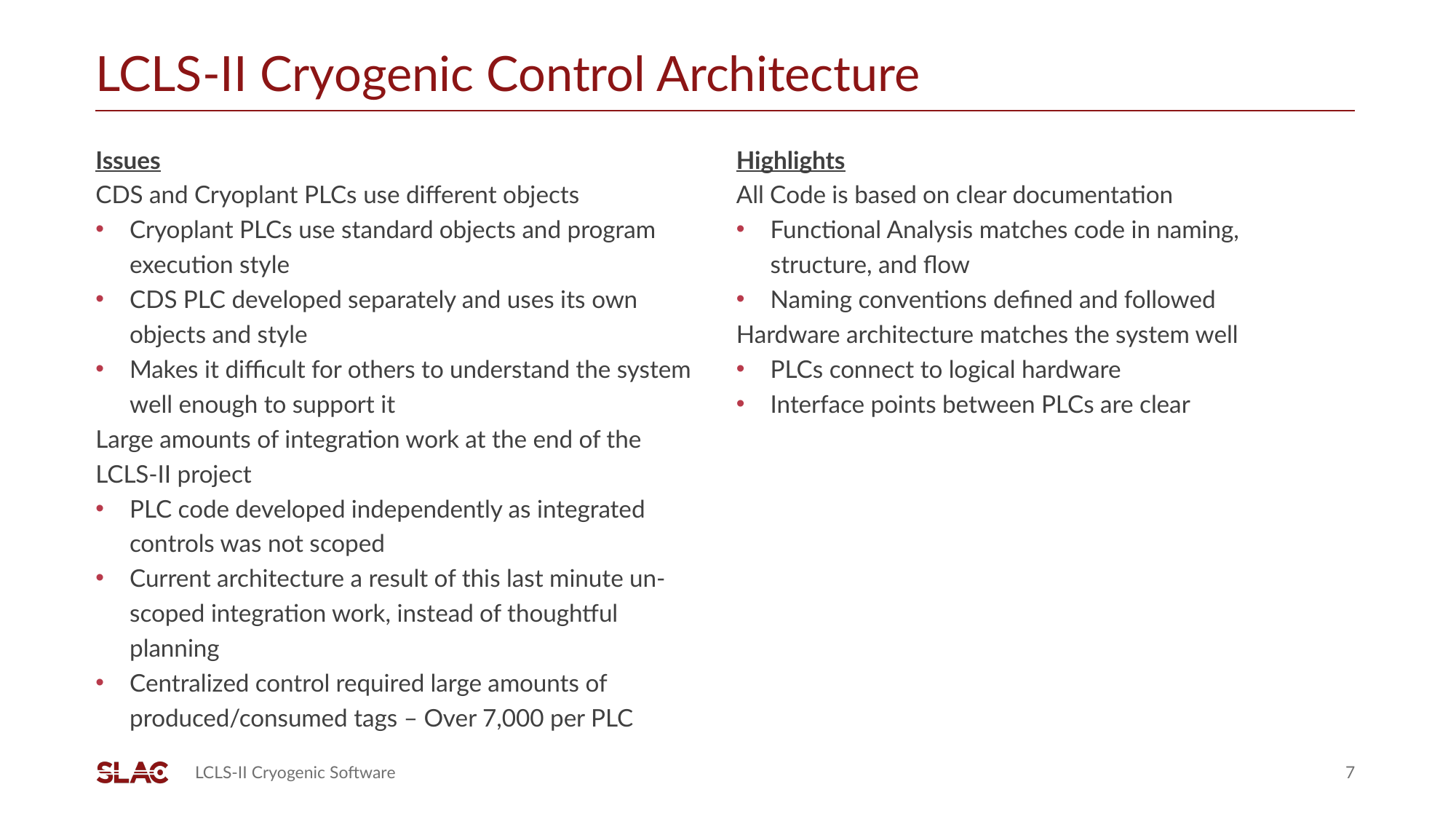

# LCLS-II Cryogenic Control Architecture
Issues
CDS and Cryoplant PLCs use different objects
Cryoplant PLCs use standard objects and program execution style
CDS PLC developed separately and uses its own objects and style
Makes it difficult for others to understand the system well enough to support it
Large amounts of integration work at the end of the LCLS-II project
PLC code developed independently as integrated controls was not scoped
Current architecture a result of this last minute un-scoped integration work, instead of thoughtful planning
Centralized control required large amounts of produced/consumed tags – Over 7,000 per PLC
Highlights
All Code is based on clear documentation
Functional Analysis matches code in naming, structure, and flow
Naming conventions defined and followed
Hardware architecture matches the system well
PLCs connect to logical hardware
Interface points between PLCs are clear

LCLS-II Cryogenic Software
7